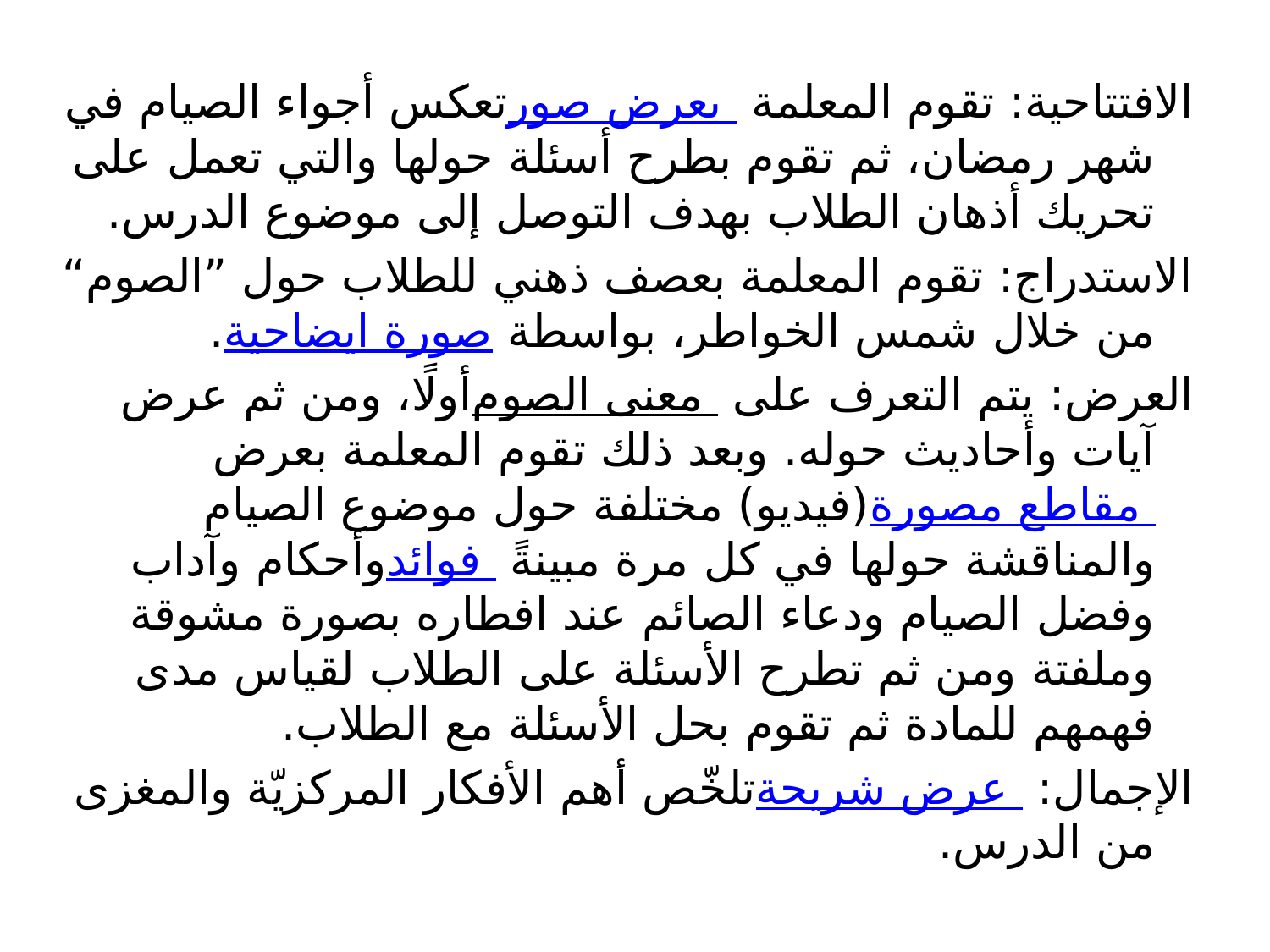

الافتتاحية: تقوم المعلمة بعرض صور تعكس أجواء الصيام في شهر رمضان، ثم تقوم بطرح أسئلة حولها والتي تعمل على تحريك أذهان الطلاب بهدف التوصل إلى موضوع الدرس.
الاستدراج: تقوم المعلمة بعصف ذهني للطلاب حول ”الصوم“ من خلال شمس الخواطر، بواسطة صورة ايضاحية.
العرض: يتم التعرف على معنى الصوم أولًا، ومن ثم عرض آيات وأحاديث حوله. وبعد ذلك تقوم المعلمة بعرض مقاطع مصورة (فيديو) مختلفة حول موضوع الصيام والمناقشة حولها في كل مرة مبينةً فوائد وأحكام وآداب وفضل الصيام ودعاء الصائم عند افطاره بصورة مشوقة وملفتة ومن ثم تطرح الأسئلة على الطلاب لقياس مدى فهمهم للمادة ثم تقوم بحل الأسئلة مع الطلاب.
الإجمال: عرض شريحة تلخّص أهم الأفكار المركزيّة والمغزى من الدرس.